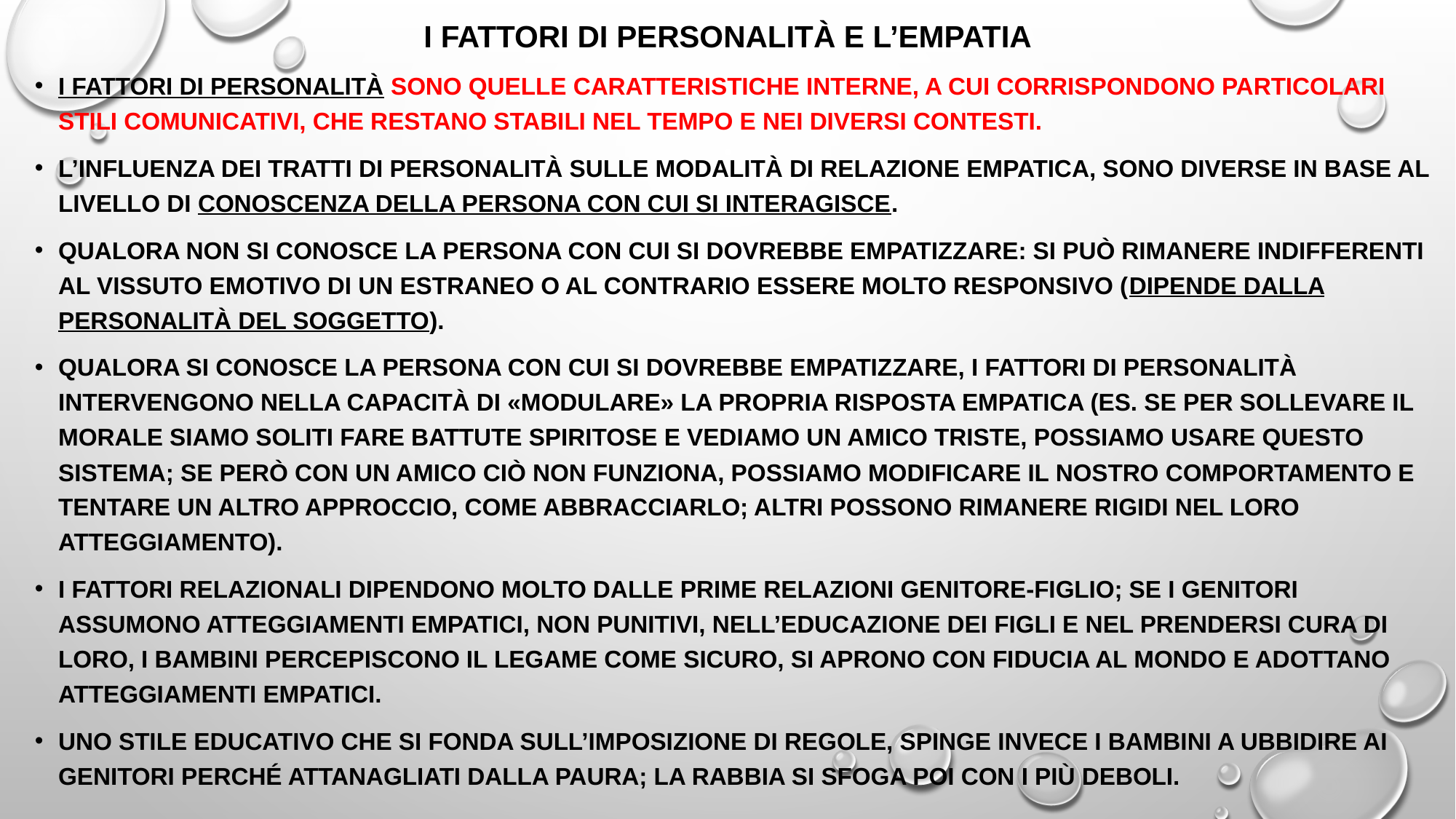

# I FATTORI DI Personalità E L’EMPATIA
I FATTORI DI Personalità SONO QUELLE CARATTERISTICHE INTERNE, A CUI CORRISPONDONO PARTICOLARI STILI COMUNICATIVI, CHE RESTANO STABILI NEL TEMPO E NEI DIVERSI CONTESTI.
L’INFLUENZA DEI TRATTI DI Personalità SULLE MODALITà DI RELAZIONE EMPATICA, SONO DIVERSE IN BASE AL LIVELLO DI CONOSCENZA DELLA PERSONA CON CUI SI INTERAGISCE.
QUALORA NON SI CONOSCE LA PERSONA CON CUI SI DOVREBBE EMPATIZZARE: SI Può RIMANERE INDIFFERENTI AL VISSUTO EMOTIVO DI UN ESTRANEO O AL CONTRARIO ESSERE MOLTO RESPONSIVO (DIPENDE DALLA PERSONALITà DEL SOGGETTO).
QUALORA SI CONOSCE LA PERSONA CON CUI SI DOVREBBE EMPATIZZARE, I FATTORI DI PERSONALITà INTERVENGONO NELLA CAPACITà DI «MOdULARE» LA PROPRIA RISPOSTA EMPATICA (ES. SE PER SOLLEVARE IL MORALE SIAMO SOLITI FARE BATTUTE SPIRITOSE E VEDIAMO UN AMICO TRISTE, POSSIAMO USARE QUESTO SISTEMA; SE PERò CON UN AMICO Ciò NON FUNZIONA, POSSIAMO MODIFICARE IL NOSTRO COMPORTAMENTO E TENTARE UN ALTRO Approccio, COME ABBRACCIARLO; ALTRI POSSONO RIMANERE RIGIDI NEL LORO ATTEGGIAMENTO).
I FATTORI RELAZIONALI DIPENDONO MOLTO DALLE PRIME RELAZIONI GENITORE-FIGLIO; SE I GENITORI ASSUMONO ATTEGGIAMENTI EMPATICI, NON PUNITIVI, NELL’EDUCAZIONE DEI FIGLI E NEL PRENDERSI CURA DI LORO, I BAMBINI PERCEPISCONO IL LEGAME COME SICURO, SI APRONO CON FIDUCIA AL MONDO E ADOTTANO ATTEGGIAMENTI EMPATICI.
UNO STILE EDUCATIVO CHE SI FONDA SULL’IMPOSIZIONE DI REGOLE, SPINGE INVECE I BAMBINI A UBBIDIRE AI GENITORI perché ATTANAGLIATI DALLA PAURA; LA RABBIA SI SFOGA POI CON I Più DEBOLI.